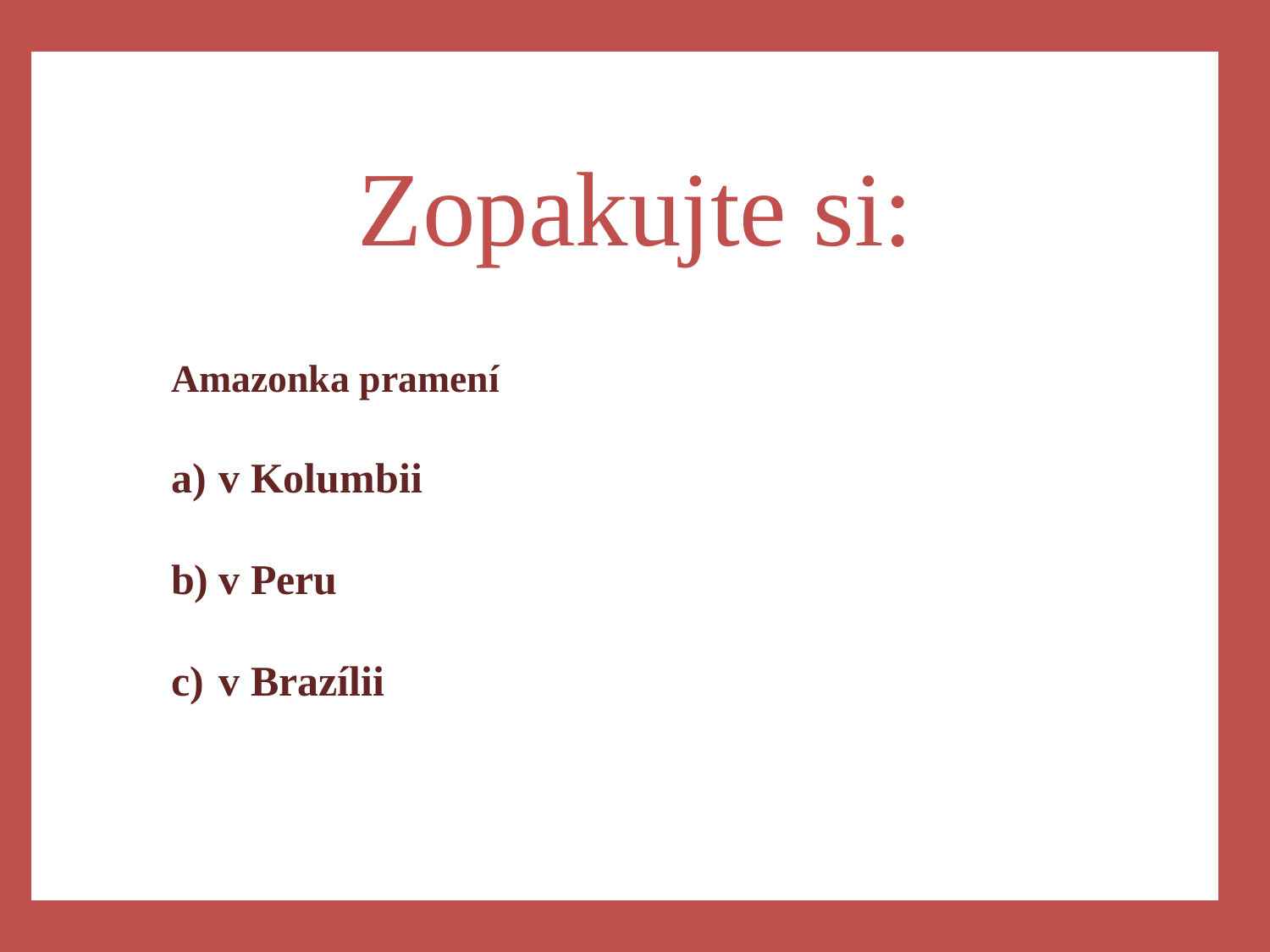

a)
Zopakujte si:
Amazonka pramení

v Kolumbii

v Peru

v Brazílii